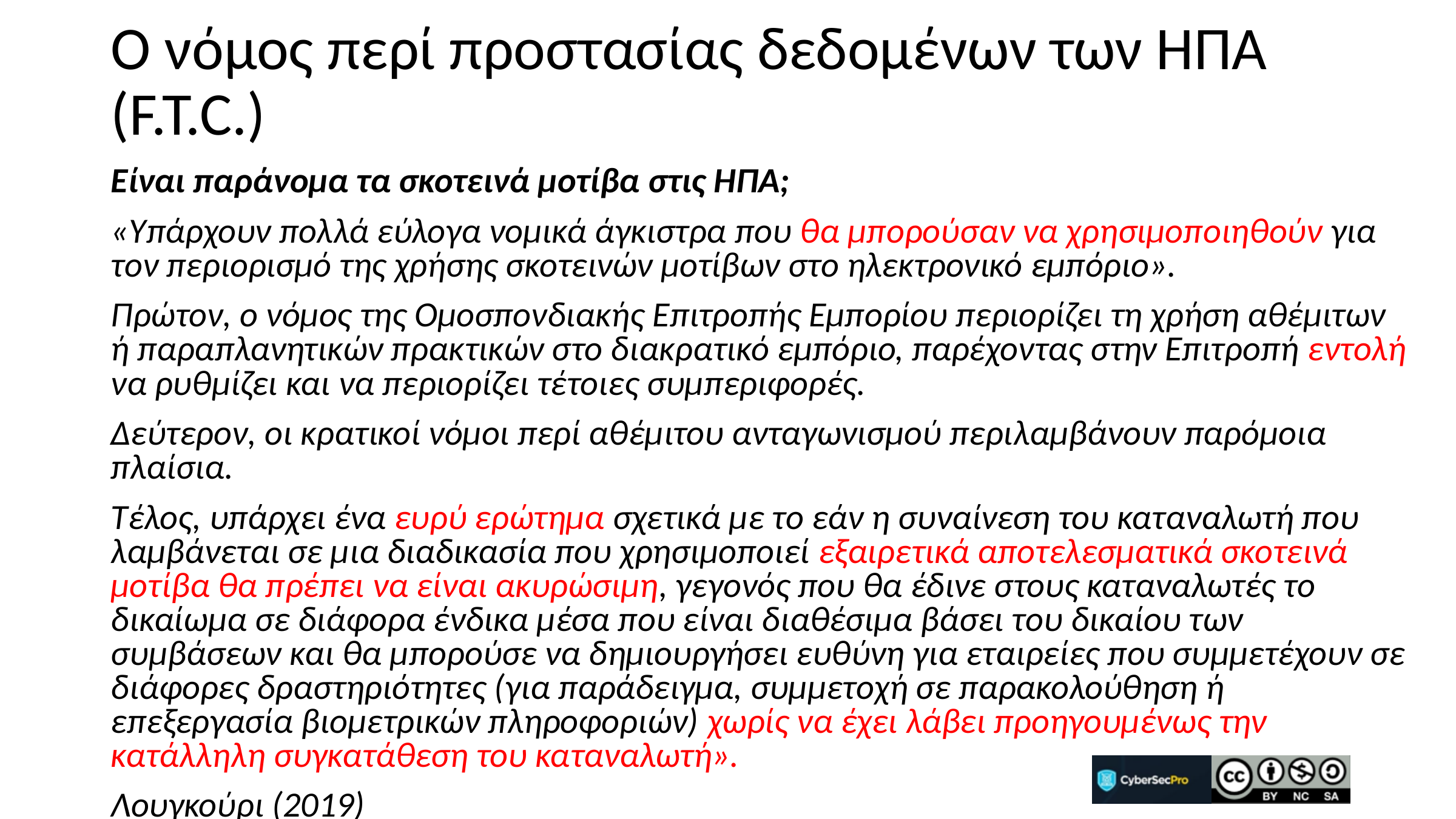

# Ο νόμος περί προστασίας δεδομένων των ΗΠΑ (F.T.C.)
Είναι παράνομα τα σκοτεινά μοτίβα στις ΗΠΑ;
«Υπάρχουν πολλά εύλογα νομικά άγκιστρα που θα μπορούσαν να χρησιμοποιηθούν για τον περιορισμό της χρήσης σκοτεινών μοτίβων στο ηλεκτρονικό εμπόριο».
Πρώτον, ο νόμος της Ομοσπονδιακής Επιτροπής Εμπορίου περιορίζει τη χρήση αθέμιτων ή παραπλανητικών πρακτικών στο διακρατικό εμπόριο, παρέχοντας στην Επιτροπή εντολή να ρυθμίζει και να περιορίζει τέτοιες συμπεριφορές.
Δεύτερον, οι κρατικοί νόμοι περί αθέμιτου ανταγωνισμού περιλαμβάνουν παρόμοια πλαίσια.
Τέλος, υπάρχει ένα ευρύ ερώτημα σχετικά με το εάν η συναίνεση του καταναλωτή που λαμβάνεται σε μια διαδικασία που χρησιμοποιεί εξαιρετικά αποτελεσματικά σκοτεινά μοτίβα θα πρέπει να είναι ακυρώσιμη, γεγονός που θα έδινε στους καταναλωτές το δικαίωμα σε διάφορα ένδικα μέσα που είναι διαθέσιμα βάσει του δικαίου των συμβάσεων και θα μπορούσε να δημιουργήσει ευθύνη για εταιρείες που συμμετέχουν σε διάφορες δραστηριότητες (για παράδειγμα, συμμετοχή σε παρακολούθηση ή επεξεργασία βιομετρικών πληροφοριών) χωρίς να έχει λάβει προηγουμένως την κατάλληλη συγκατάθεση του καταναλωτή».
Λουγκούρι (2019)